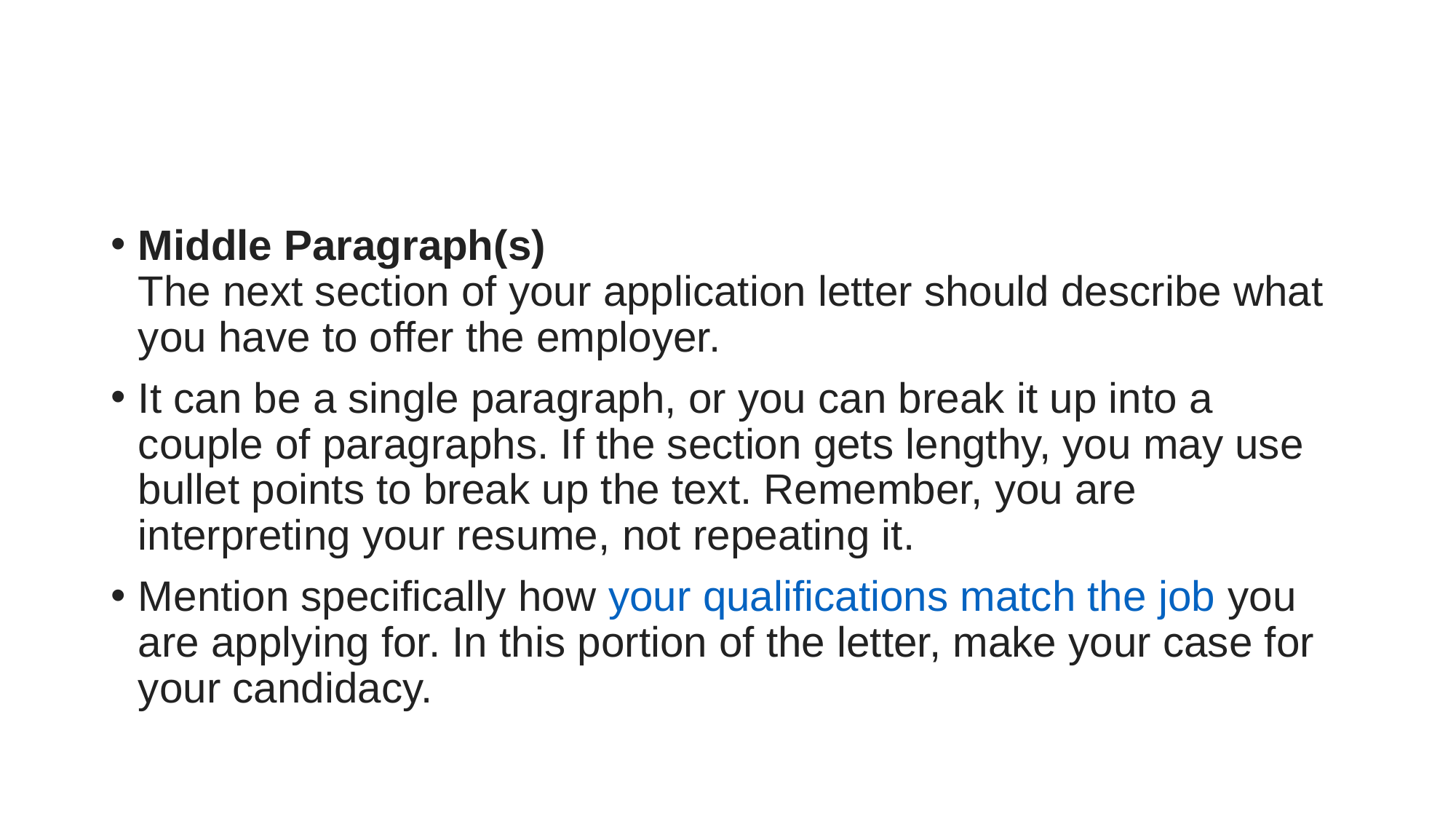

#
Middle Paragraph(s)
The next section of your application letter should describe what you have to offer the employer.
It can be a single paragraph, or you can break it up into a couple of paragraphs. If the section gets lengthy, you may use bullet points to break up the text. Remember, you are interpreting your resume, not repeating it.
Mention specifically how your qualifications match the job you are applying for. In this portion of the letter, make your case for your candidacy.